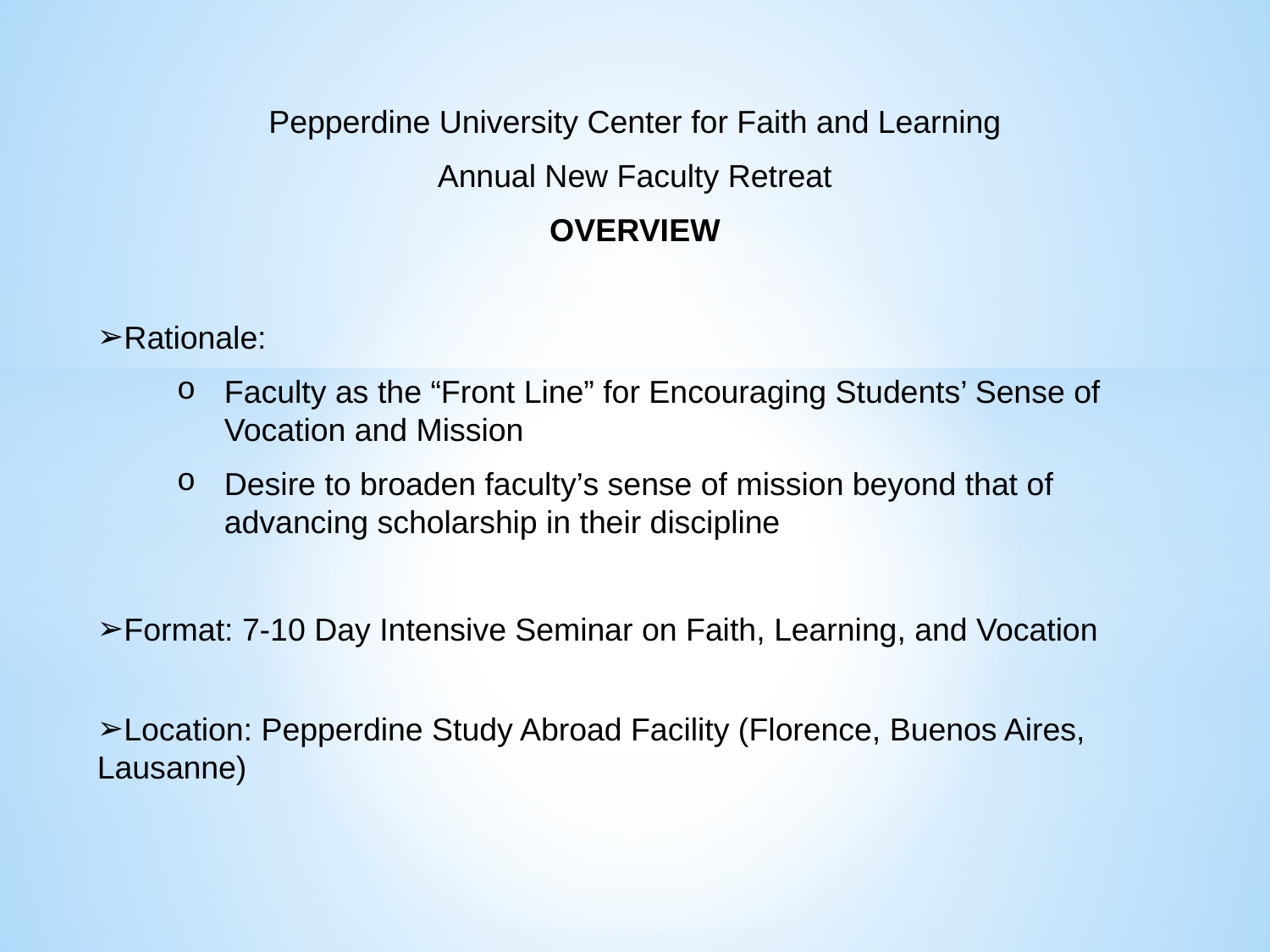

Pepperdine University Center for Faith and Learning
Annual New Faculty Retreat
OVERVIEW

Rationale:
Faculty as the “Front Line” for Encouraging Students’ Sense of Vocation and Mission
Desire to broaden faculty’s sense of mission beyond that of advancing scholarship in their discipline

Format: 7-10 Day Intensive Seminar on Faith, Learning, and Vocation

Location: Pepperdine Study Abroad Facility (Florence, Buenos Aires, Lausanne)